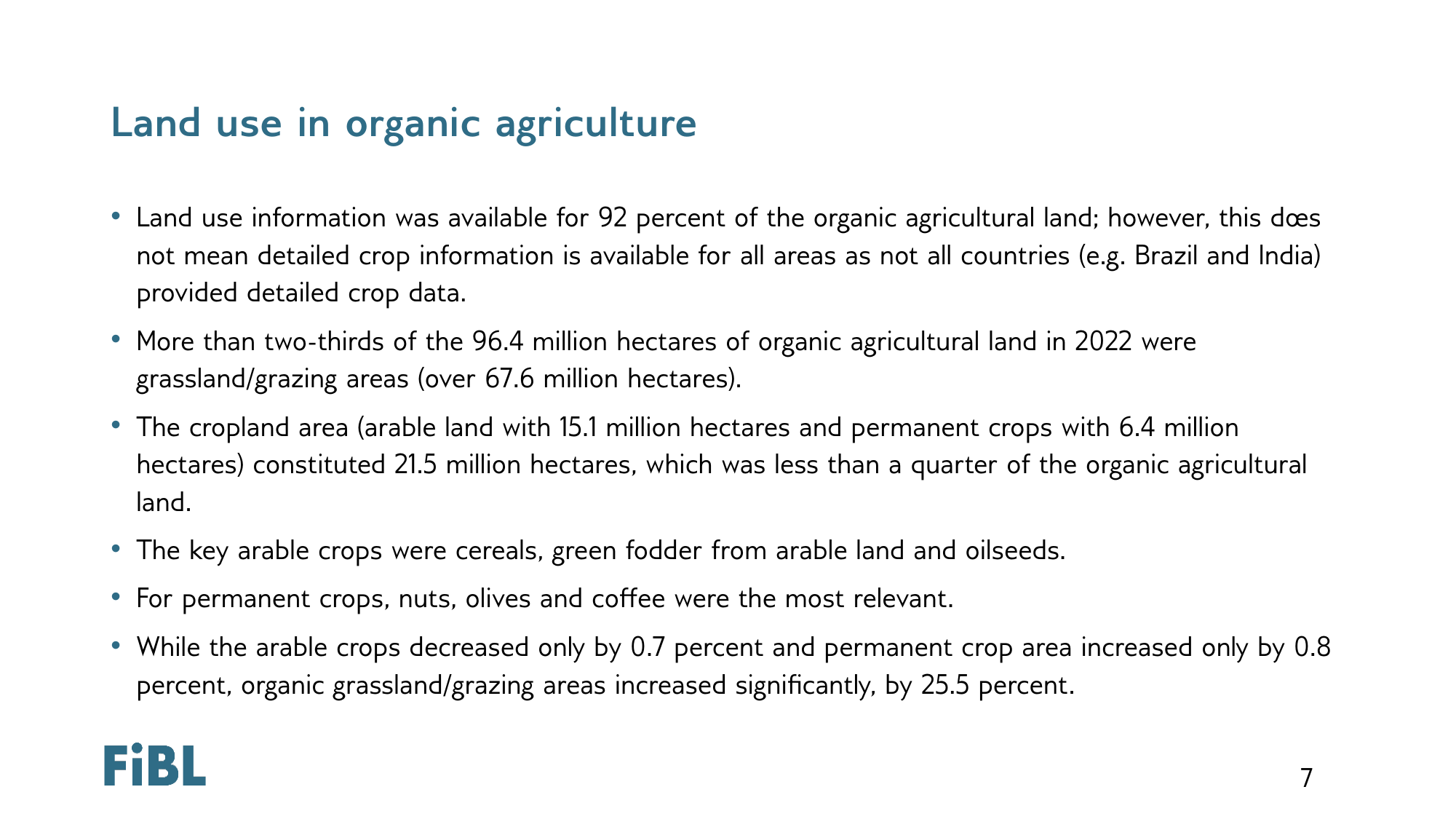

# Land use in organic agriculture
Land use information was available for 92 percent of the organic agricultural land; however, this does not mean detailed crop information is available for all areas as not all countries (e.g. Brazil and India) provided detailed crop data.
More than two-thirds of the 96.4 million hectares of organic agricultural land in 2022 were grassland/grazing areas (over 67.6 million hectares).
The cropland area (arable land with 15.1 million hectares and permanent crops with 6.4 million hectares) constituted 21.5 million hectares, which was less than a quarter of the organic agricultural land.
The key arable crops were cereals, green fodder from arable land and oilseeds.
For permanent crops, nuts, olives and coffee were the most relevant.
While the arable crops decreased only by 0.7 percent and permanent crop area increased only by 0.8 percent, organic grassland/grazing areas increased significantly, by 25.5 percent.